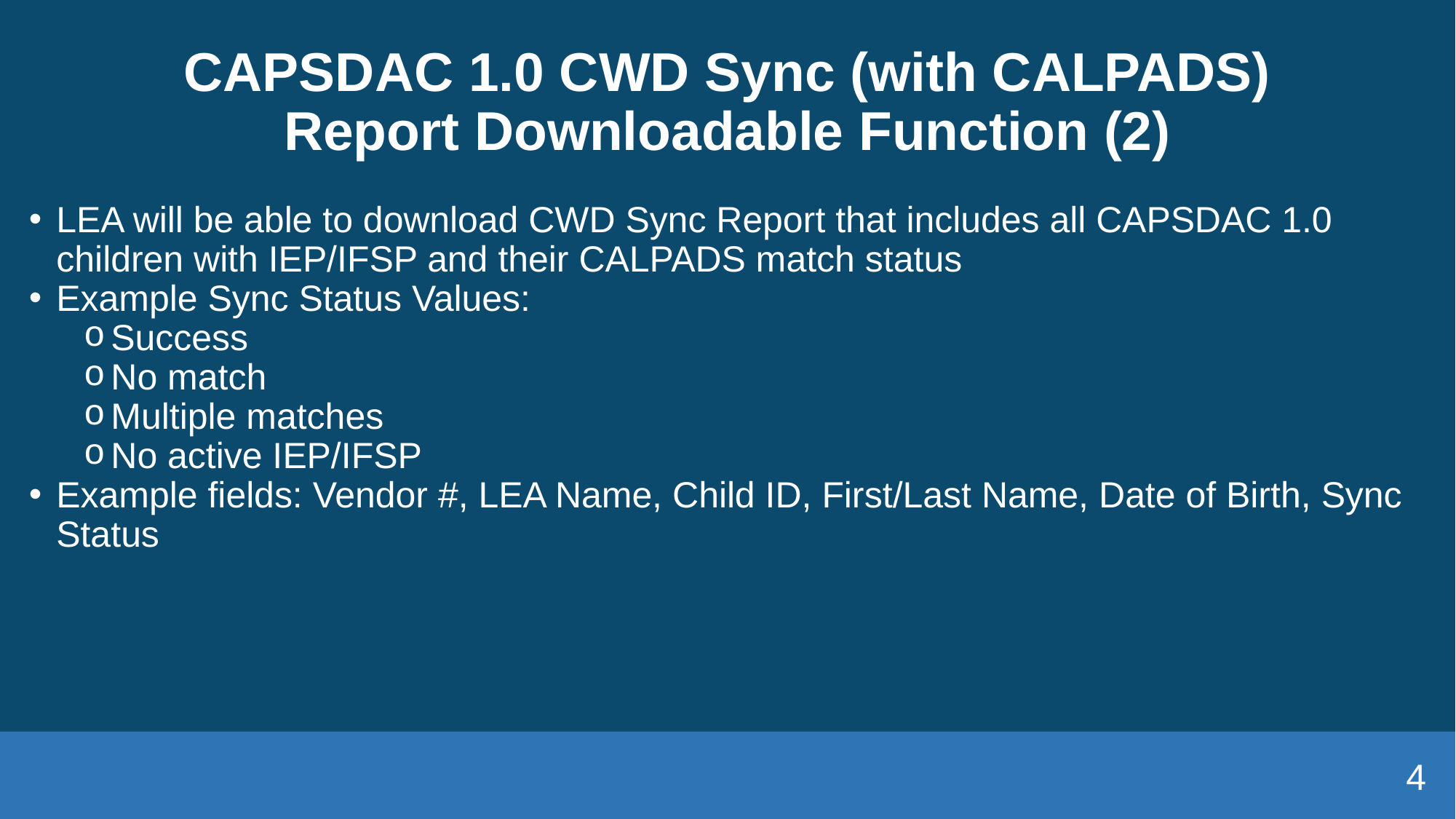

# CAPSDAC 1.0 CWD Sync (with CALPADS) Report Downloadable Function (2)
LEA will be able to download CWD Sync Report that includes all CAPSDAC 1.0 children with IEP/IFSP and their CALPADS match status
Example Sync Status Values:
Success
No match
Multiple matches
No active IEP/IFSP
Example fields: Vendor #, LEA Name, Child ID, First/Last Name, Date of Birth, Sync Status

4